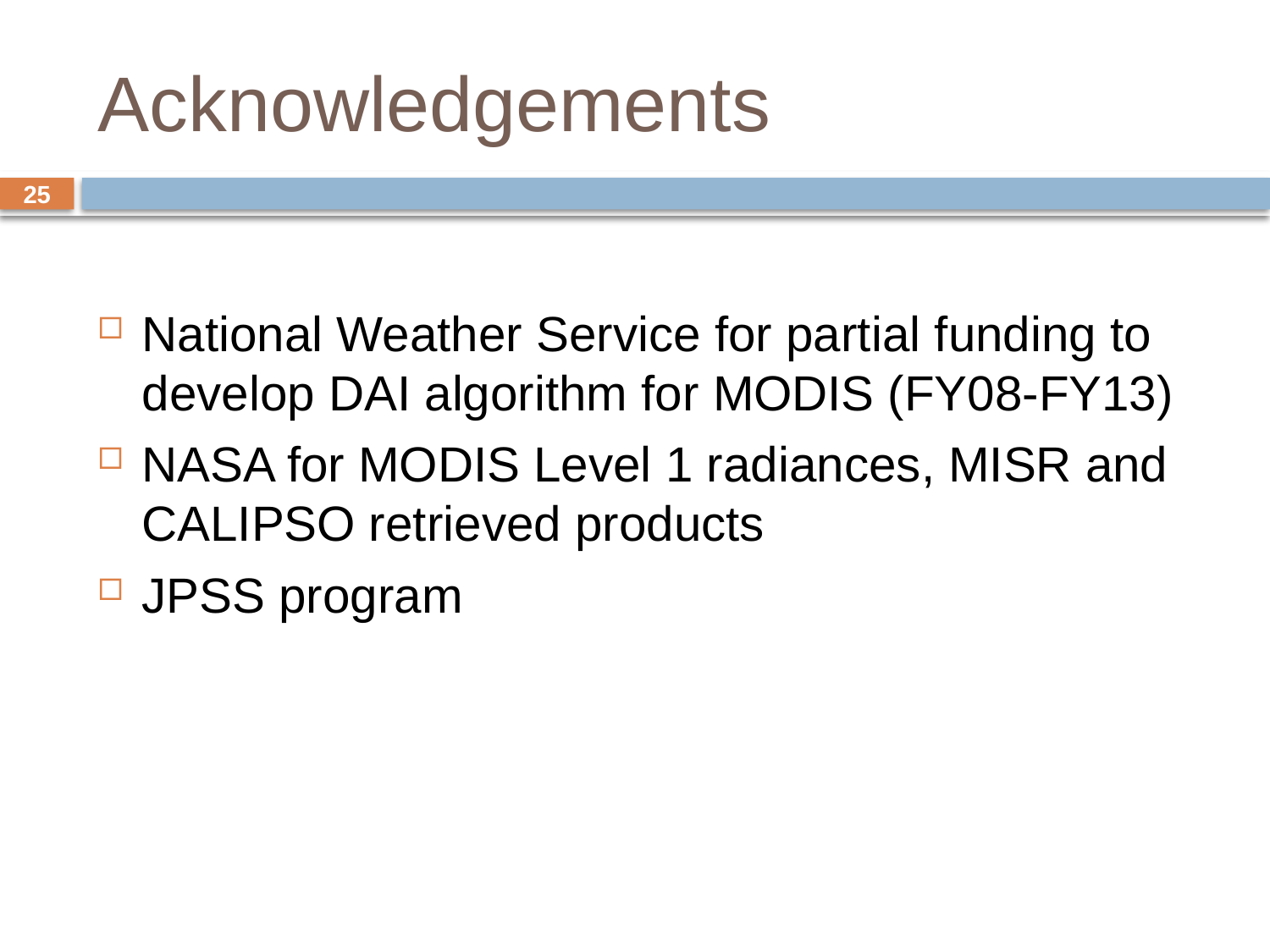

# Acknowledgements
25

National Weather Service for partial funding to develop DAI algorithm for MODIS (FY08-FY13)
NASA for MODIS Level 1 radiances, MISR and CALIPSO retrieved products
JPSS program